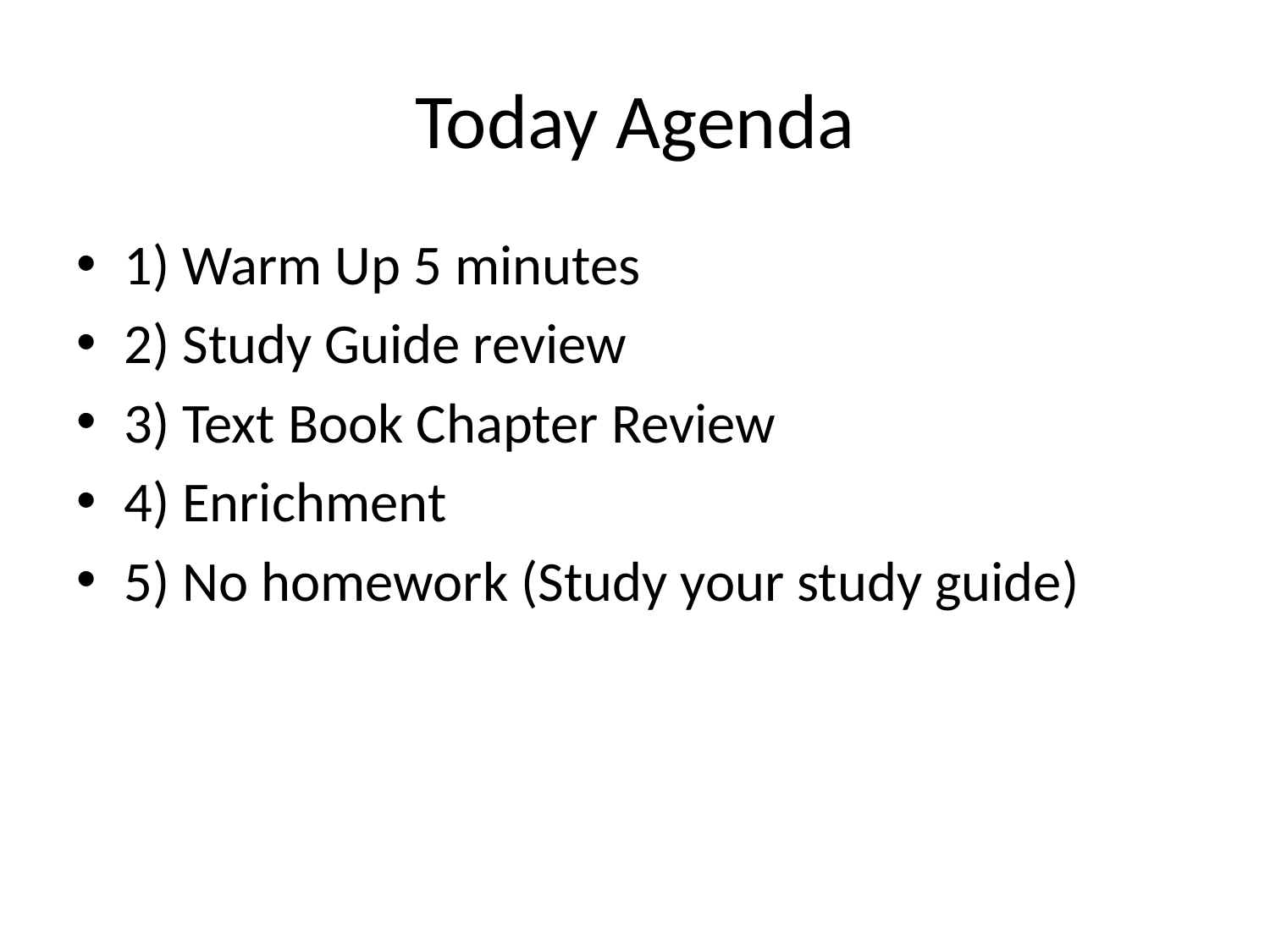

# Today Agenda
1) Warm Up 5 minutes
2) Study Guide review
3) Text Book Chapter Review
4) Enrichment
5) No homework (Study your study guide)